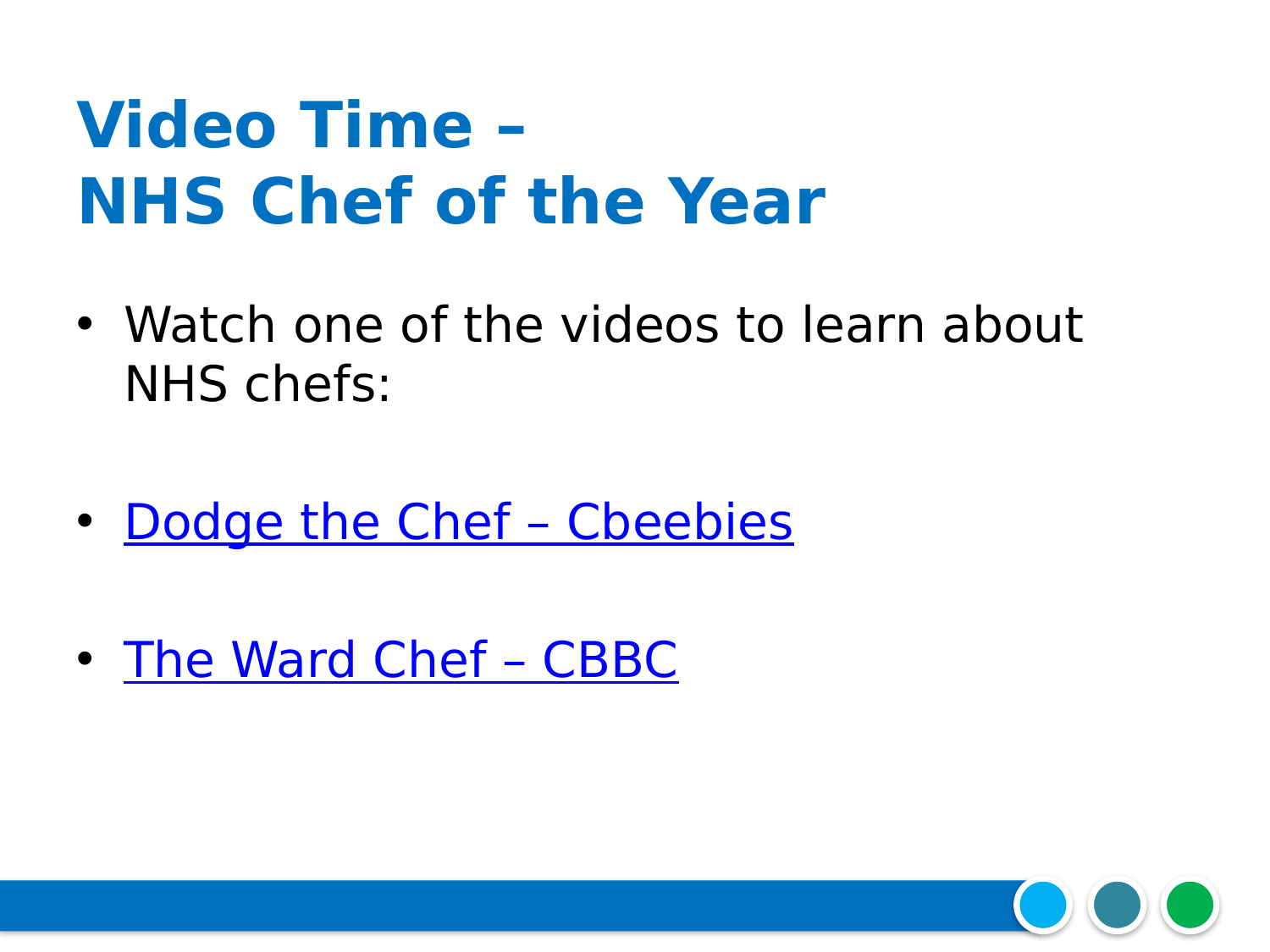

# Video Time – NHS Chef of the Year
Watch one of the videos to learn about NHS chefs:

Dodge the Chef – Cbeebies

The Ward Chef – CBBC